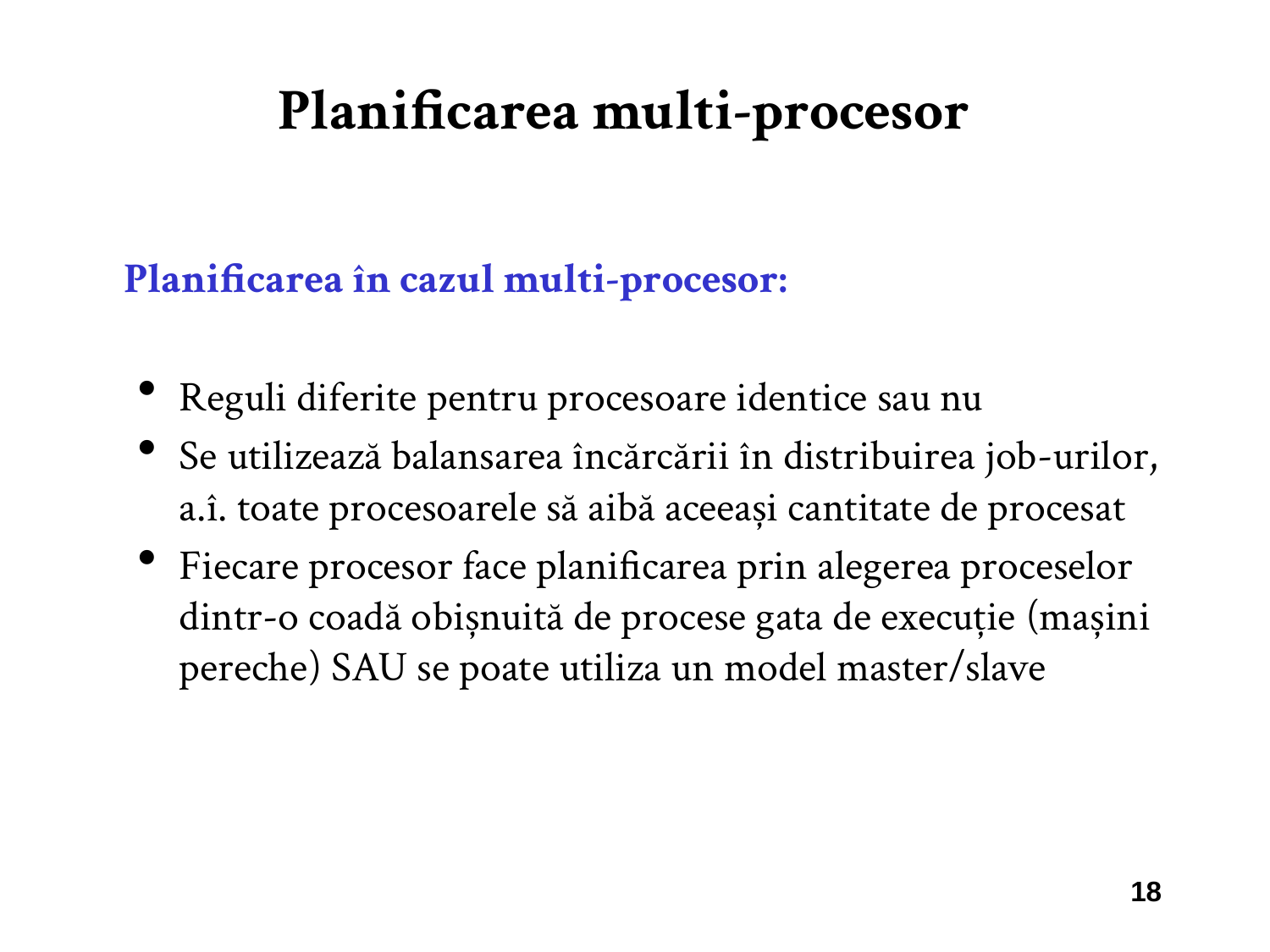

Planificarea multi-procesor
	Planificarea în cazul multi-procesor:

Reguli diferite pentru procesoare identice sau nu
Se utilizează balansarea încărcării în distribuirea job-urilor, a.î. toate procesoarele să aibă aceeaşi cantitate de procesat
Fiecare procesor face planificarea prin alegerea proceselor dintr-o coadă obişnuită de procese gata de execuţie (maşini pereche) SAU se poate utiliza un model master/slave

18